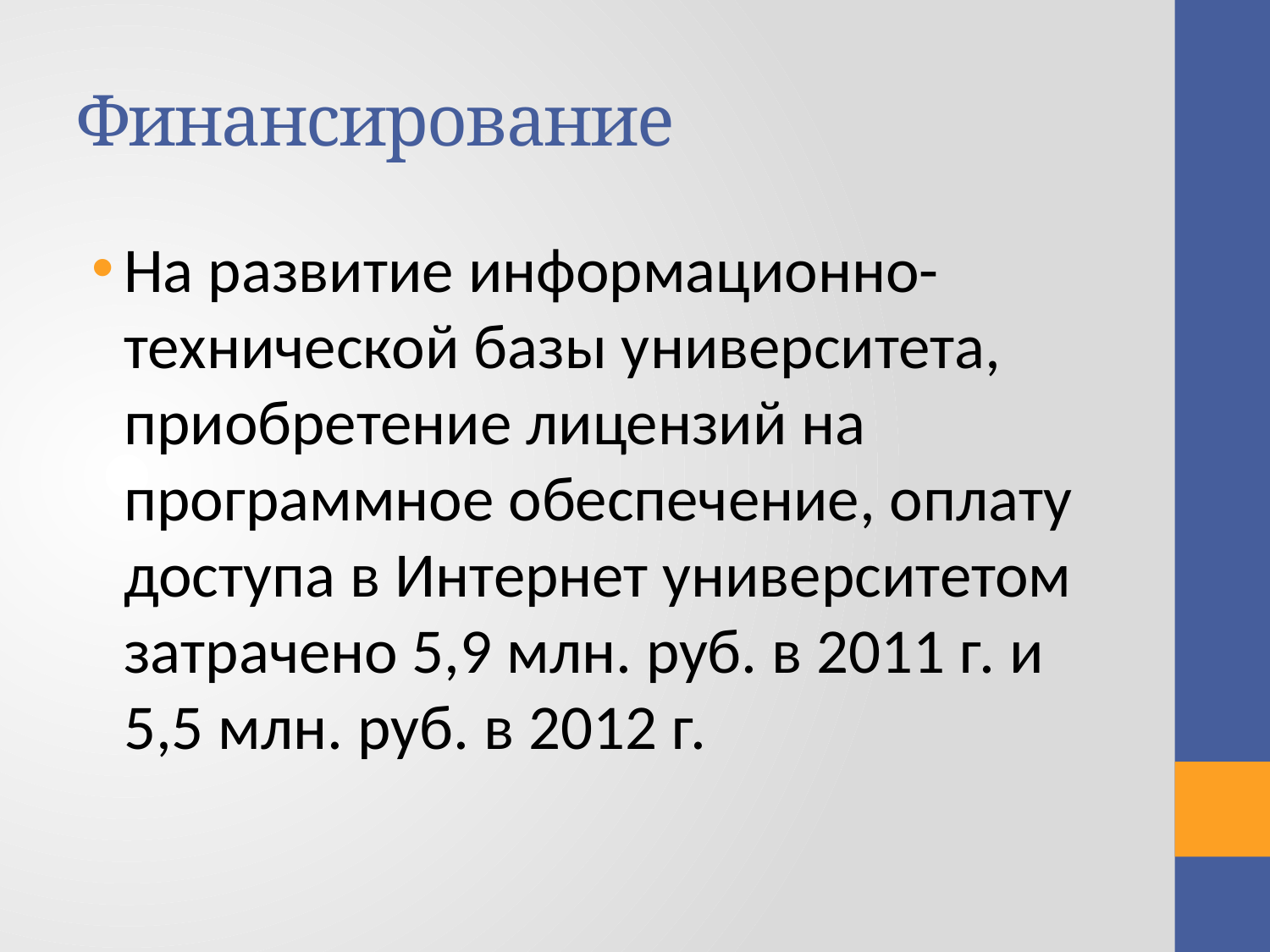

# Финансирование
На развитие информационно-технической базы университета, приобретение лицензий на программное обеспечение, оплату доступа в Интернет университетом затрачено 5,9 млн. руб. в 2011 г. и 5,5 млн. руб. в 2012 г.